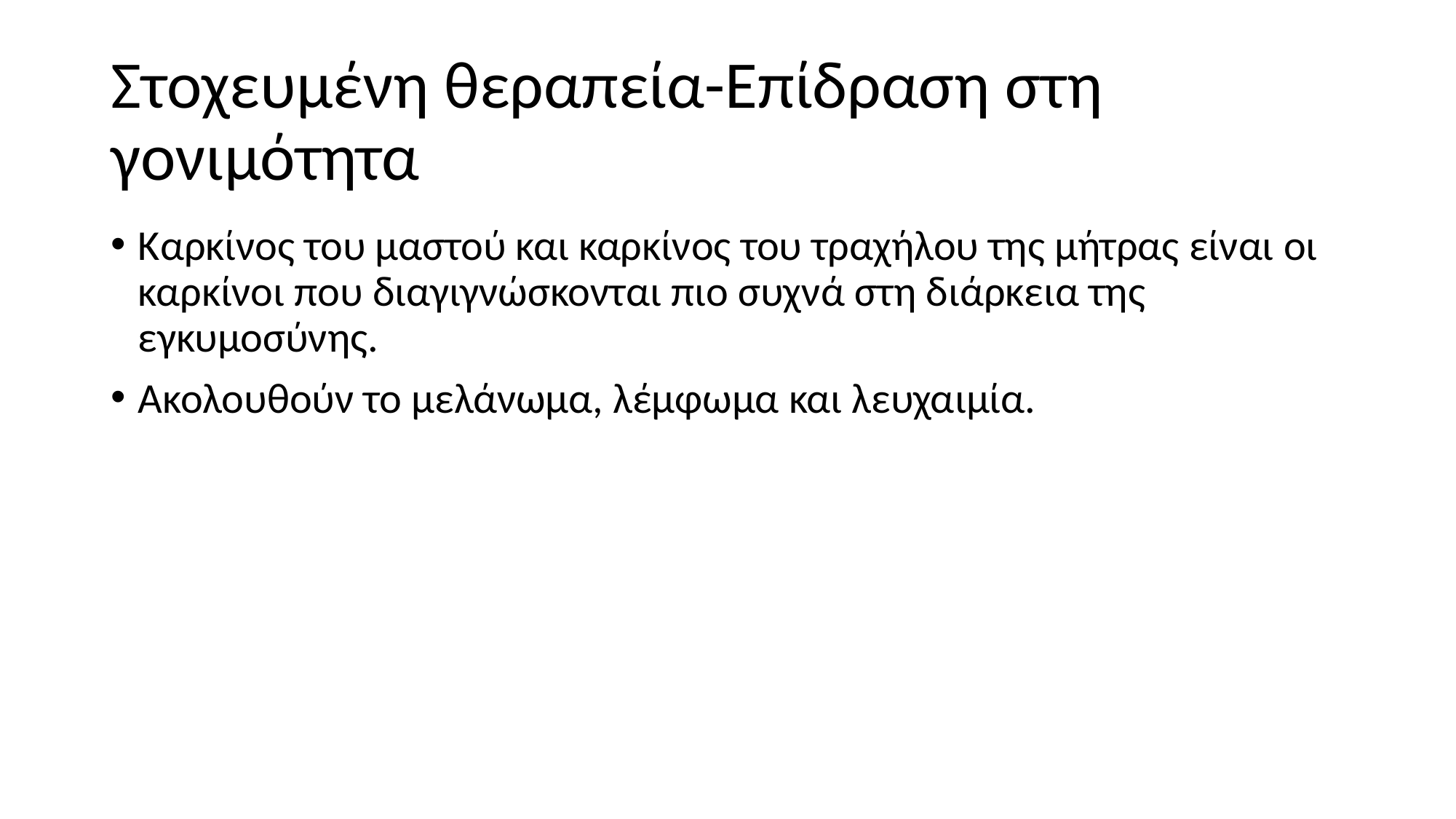

# Στοχευμένη θεραπεία-Επίδραση στη γονιμότητα
Καρκίνος του μαστού και καρκίνος του τραχήλου της μήτρας είναι οι καρκίνοι που διαγιγνώσκονται πιο συχνά στη διάρκεια της εγκυμοσύνης.
Ακολουθούν το μελάνωμα, λέμφωμα και λευχαιμία.